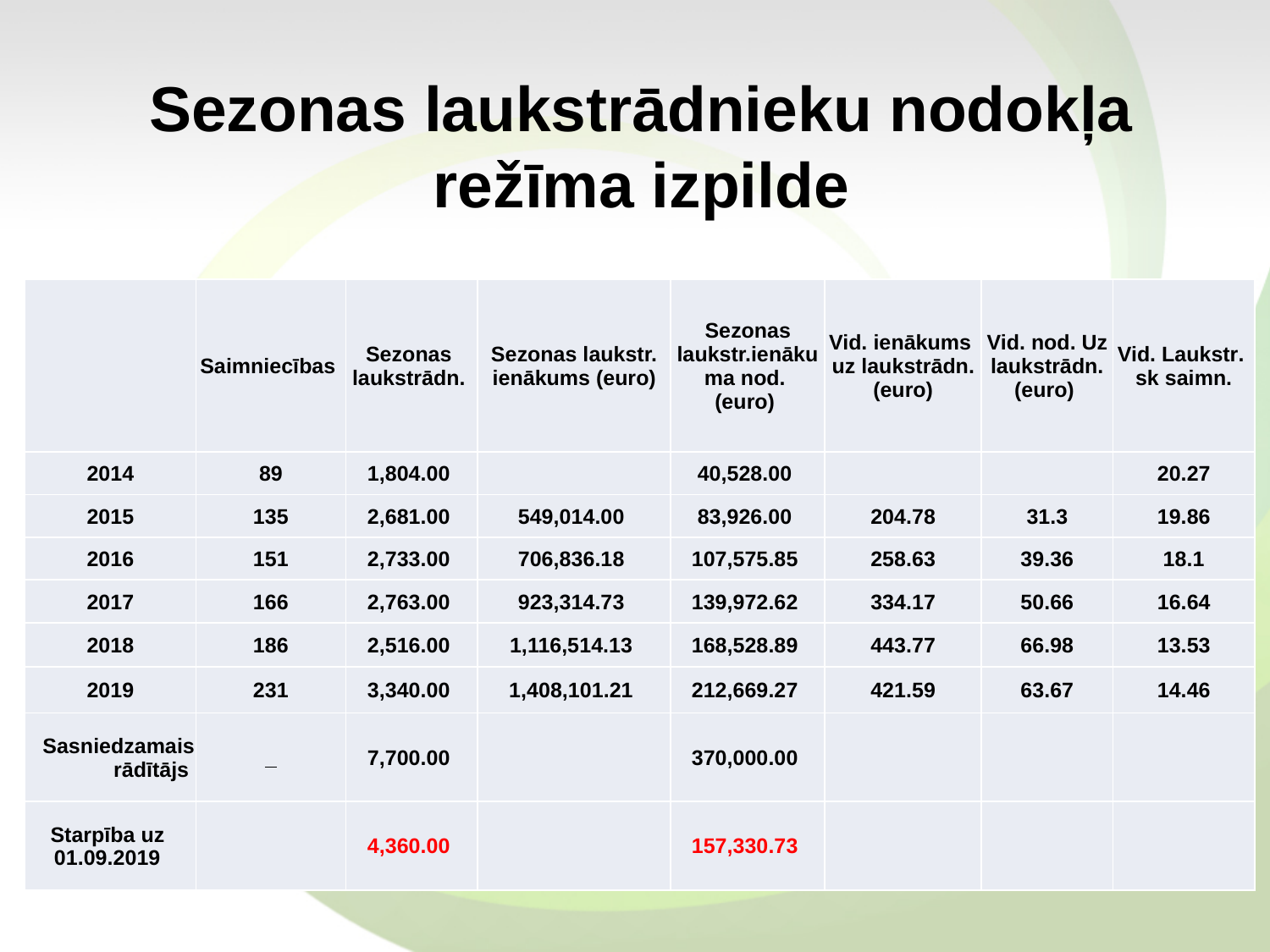

Sezonas laukstrādnieku nodokļa
režīma izpilde
|  | Saimniecības | Sezonas laukstrādn. | Sezonas laukstr. ienākums (euro) | Sezonas laukstr.ienākuma nod. (euro) | Vid. ienākums uz laukstrādn. (euro) | Vid. nod. Uz laukstrādn. (euro) | Vid. Laukstr. sk saimn. |
| --- | --- | --- | --- | --- | --- | --- | --- |
| 2014 | 89 | 1,804.00 |  | 40,528.00 |  |  | 20.27 |
| 2015 | 135 | 2,681.00 | 549,014.00 | 83,926.00 | 204.78 | 31.3 | 19.86 |
| 2016 | 151 | 2,733.00 | 706,836.18 | 107,575.85 | 258.63 | 39.36 | 18.1 |
| 2017 | 166 | 2,763.00 | 923,314.73 | 139,972.62 | 334.17 | 50.66 | 16.64 |
| 2018 | 186 | 2,516.00 | 1,116,514.13 | 168,528.89 | 443.77 | 66.98 | 13.53 |
| 2019 | 231 | 3,340.00 | 1,408,101.21 | 212,669.27 | 421.59 | 63.67 | 14.46 |
| Sasniedzamais rādītājs |  | 7,700.00 |  | 370,000.00 |  |  |  |
| Starpība uz 01.09.2019 |  | 4,360.00 |  | 157,330.73 |  |  |  |